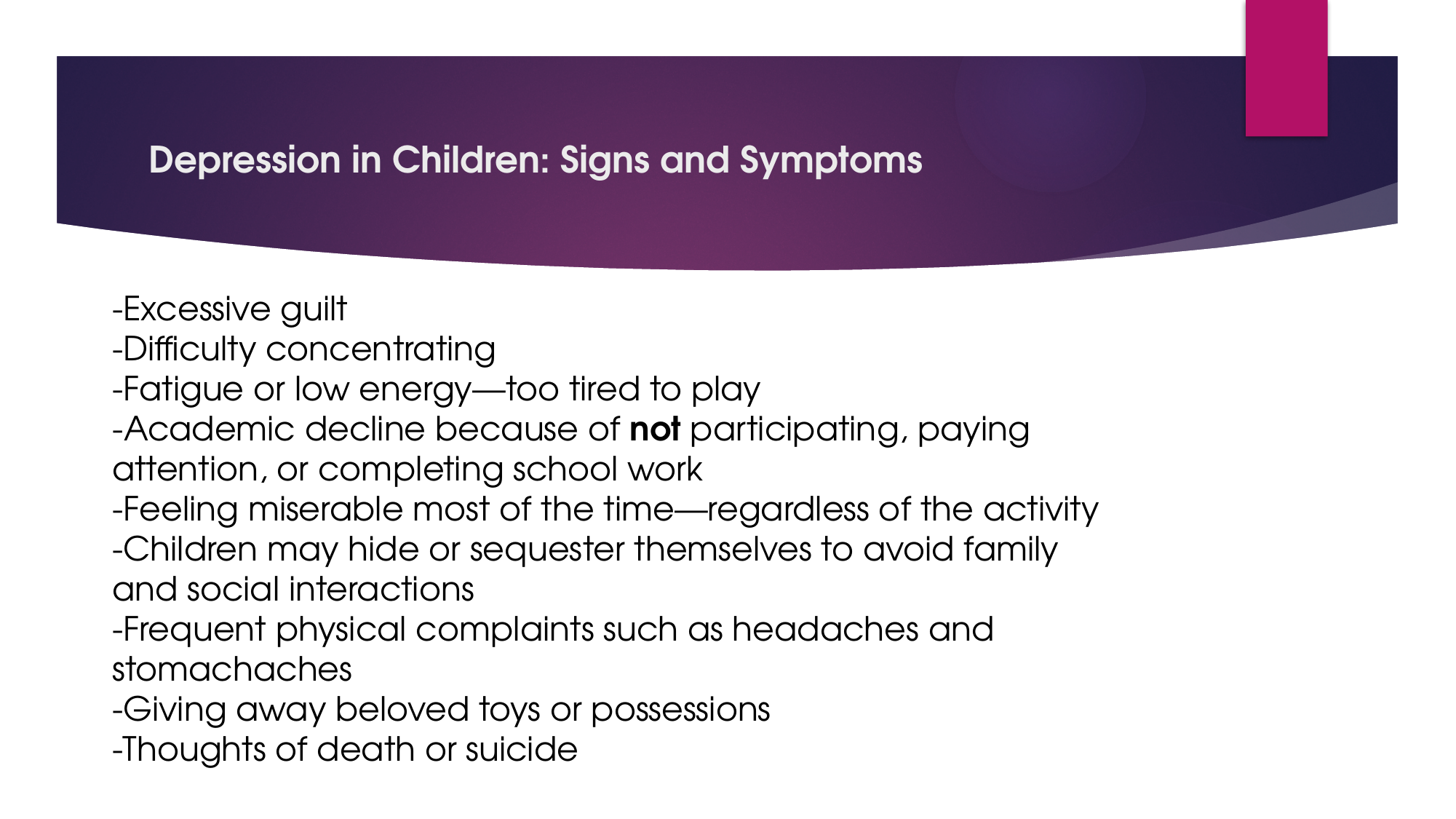

# Depression in Children: Signs and Symptoms
-Excessive guilt
-Difficulty concentrating
-Fatigue or low energy—too tired to play
-Academic decline because of not participating, paying attention, or completing school work
-Feeling miserable most of the time—regardless of the activity
-Children may hide or sequester themselves to avoid family and social interactions
-Frequent physical complaints such as headaches and stomachaches
-Giving away beloved toys or possessions
-Thoughts of death or suicide